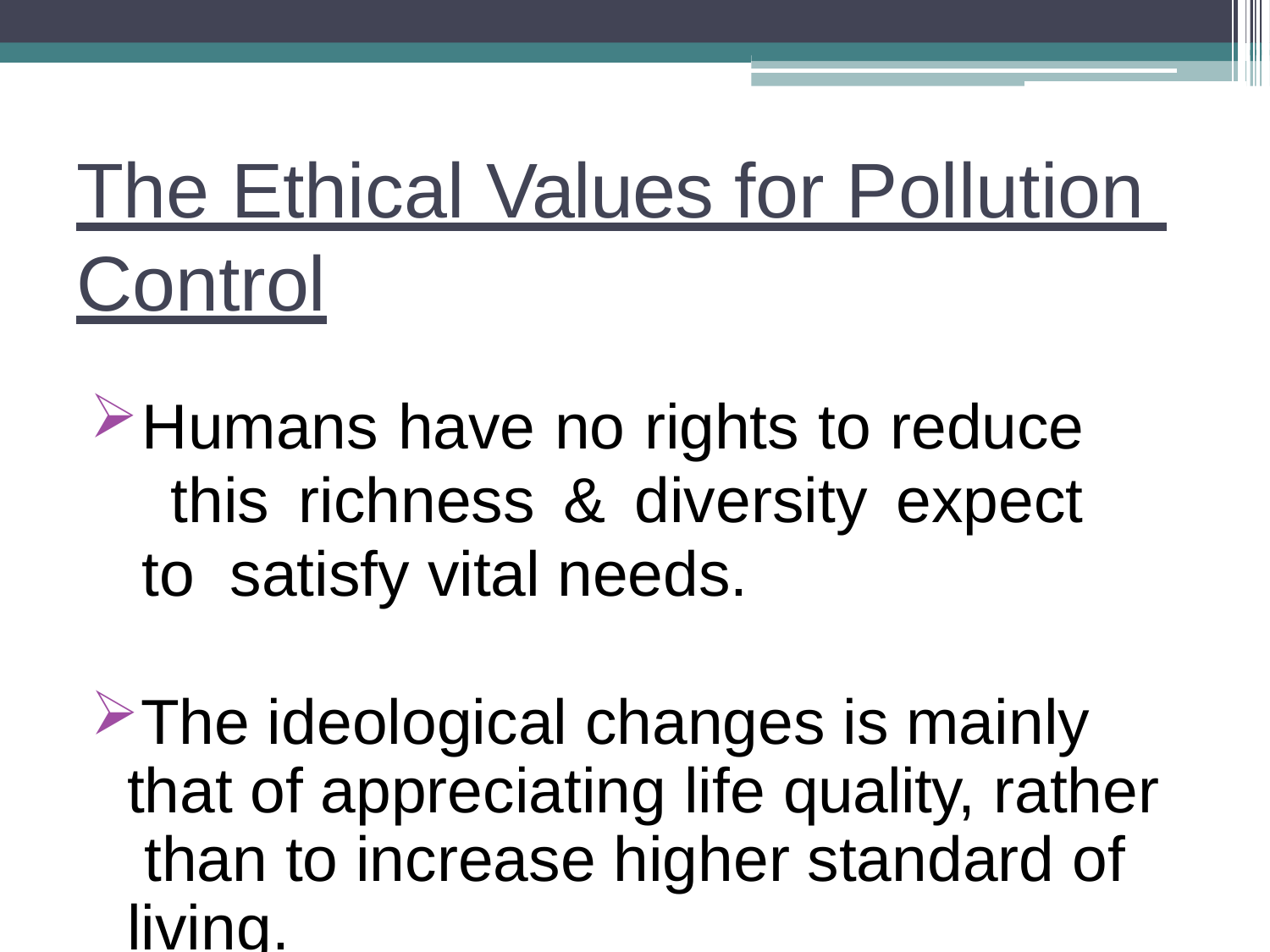

# The Ethical Values for Pollution  Control
Humans have no rights to reduce  this richness & diversity expect to  satisfy vital needs.

The ideological changes is mainly  that of appreciating life quality, rather  than to increase higher standard of  living.